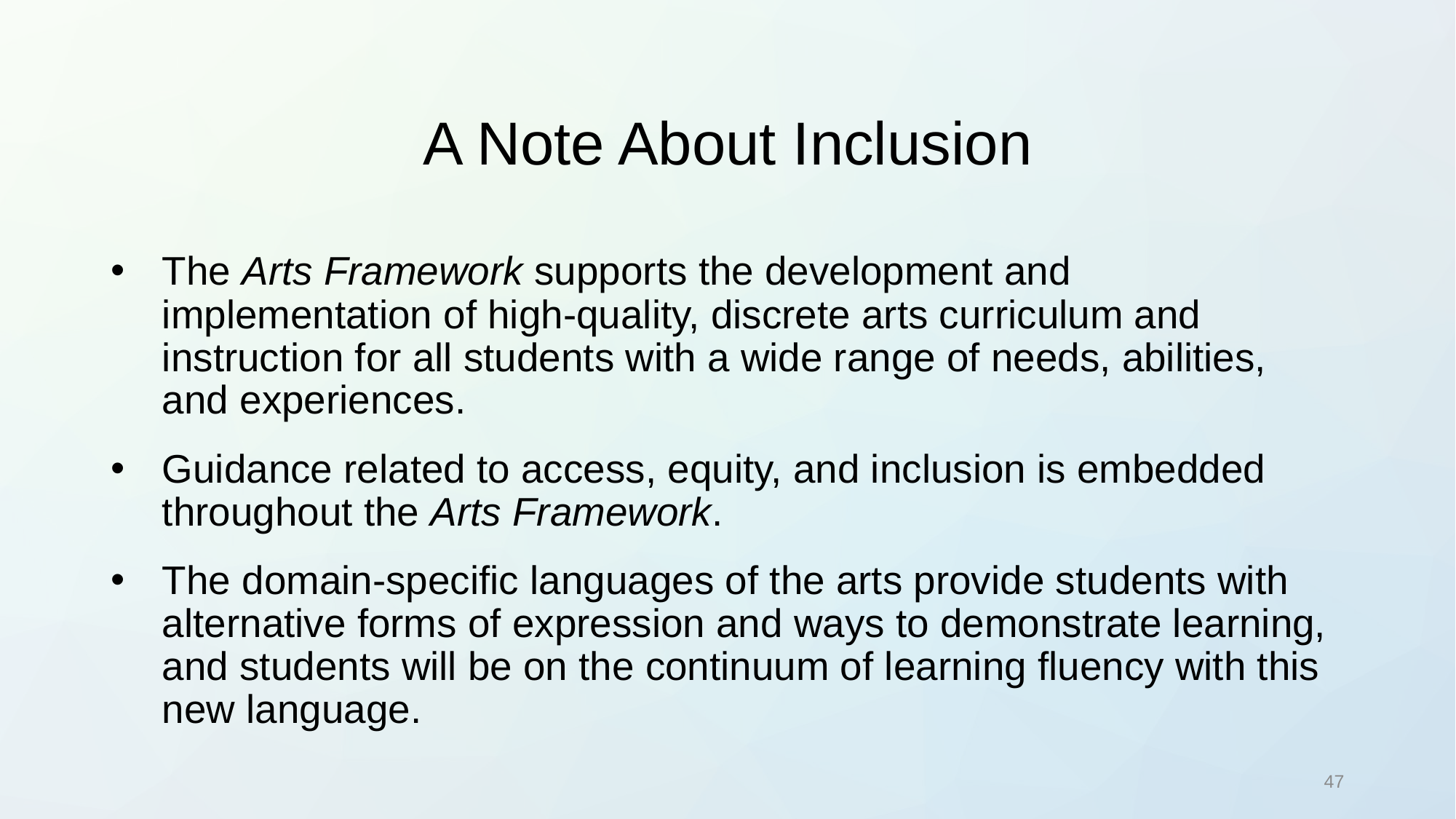

# A Note About Inclusion
The Arts Framework supports the development and implementation of high-quality, discrete arts curriculum and instruction for all students with a wide range of needs, abilities, and experiences.
Guidance related to access, equity, and inclusion is embedded throughout the Arts Framework.
The domain-specific languages of the arts provide students with alternative forms of expression and ways to demonstrate learning, and students will be on the continuum of learning fluency with this new language.
47